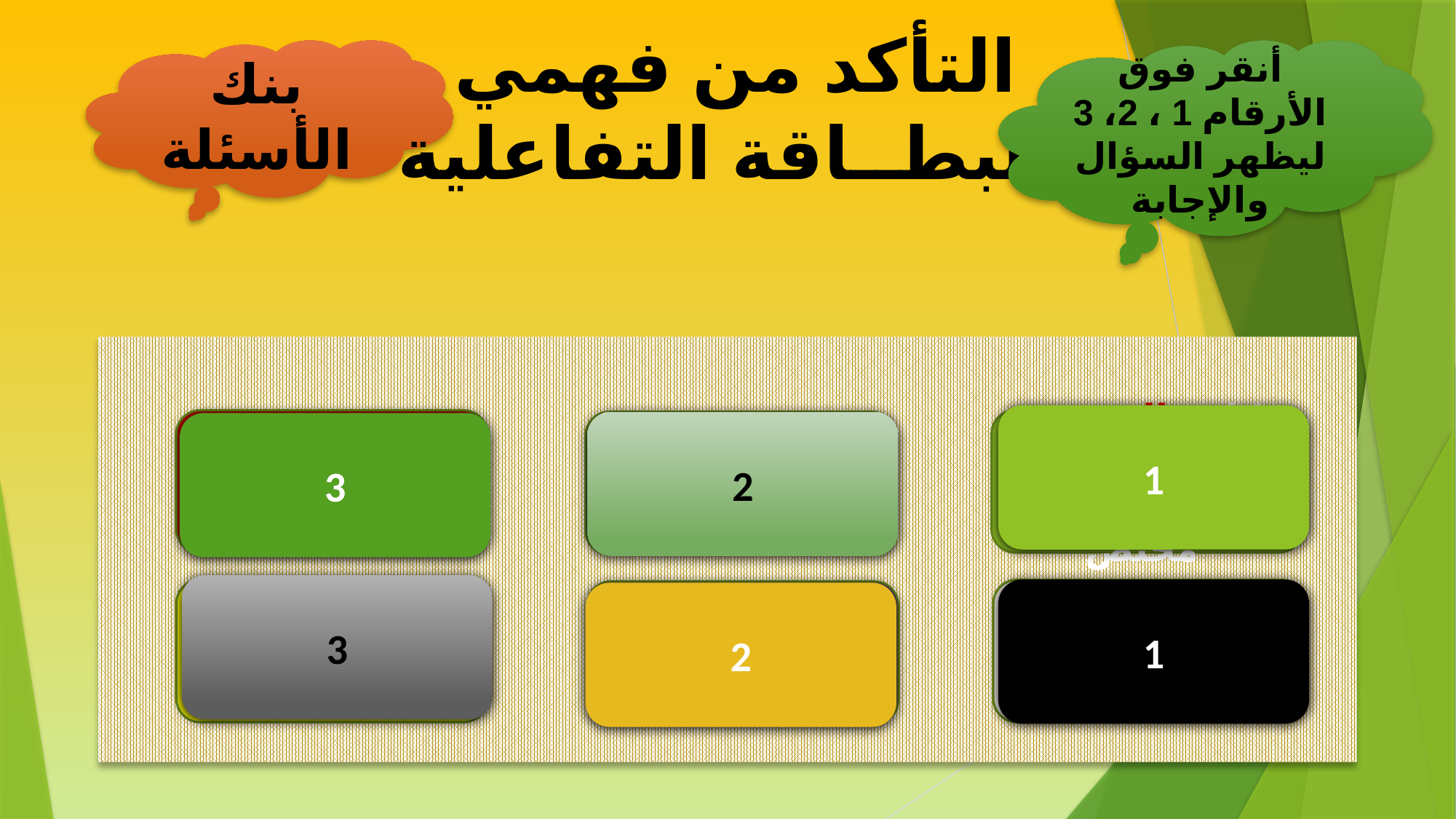

التأكد من فهمي
البطــاقة التفاعلية
بنك الأسئلة
أنقر فوق الأرقام 1 ، 2، 3 ليظهر السؤال والإجابة

1
هات اسما مختصا وآخر غير مختص
كلمة المسجد اسم مكان مختص أم غير مختص
كلمة شرق اسم مكان مختص أم غير مختص
2
3
3
1
 الإجابة مفتوحة
مختص
غير مختص
2